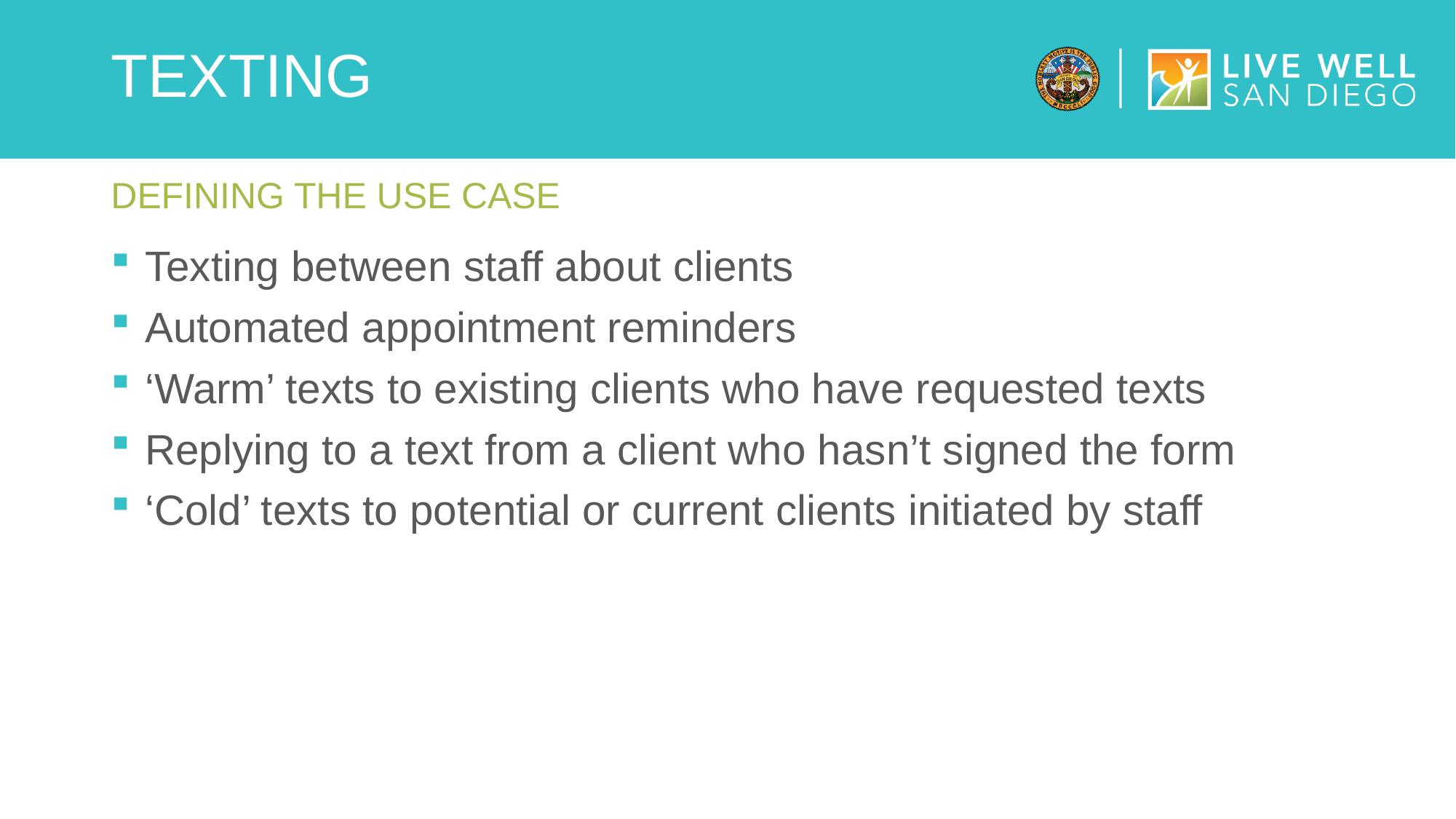

# TEXTING
Defining the use case
Texting between staff about clients
Automated appointment reminders
‘Warm’ texts to existing clients who have requested texts
Replying to a text from a client who hasn’t signed the form
‘Cold’ texts to potential or current clients initiated by staff